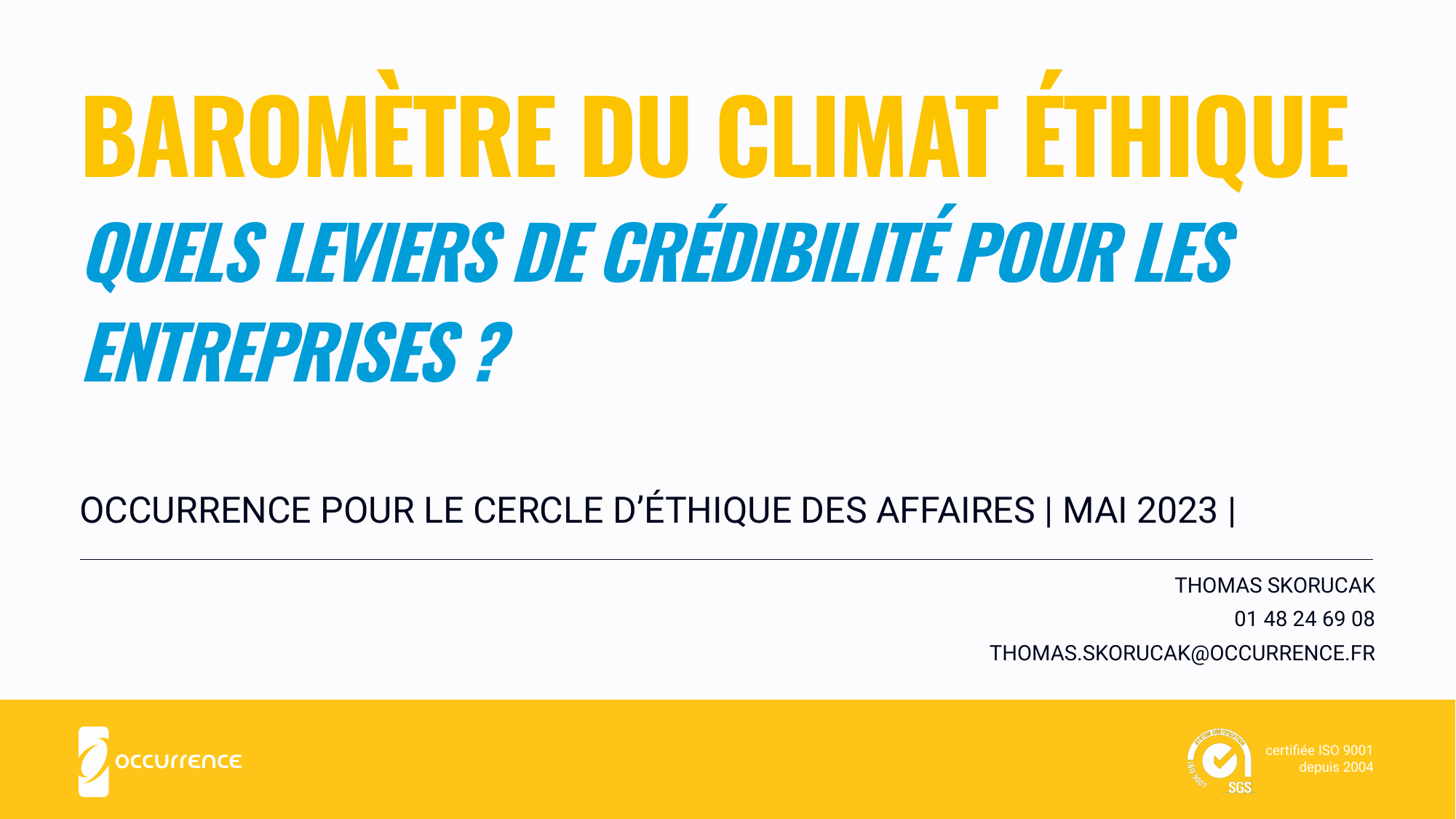

# Baromètre du climat éthique QUELS LEVIERS DE CRÉDIBILITÉ POUR LES ENTREPRISES ?
Occurrence pour le cercle d’éthique des affaires | Mai 2023 |
Thomas Skorucak
01 48 24 69 08
Thomas.skorucak@occurrence.fr